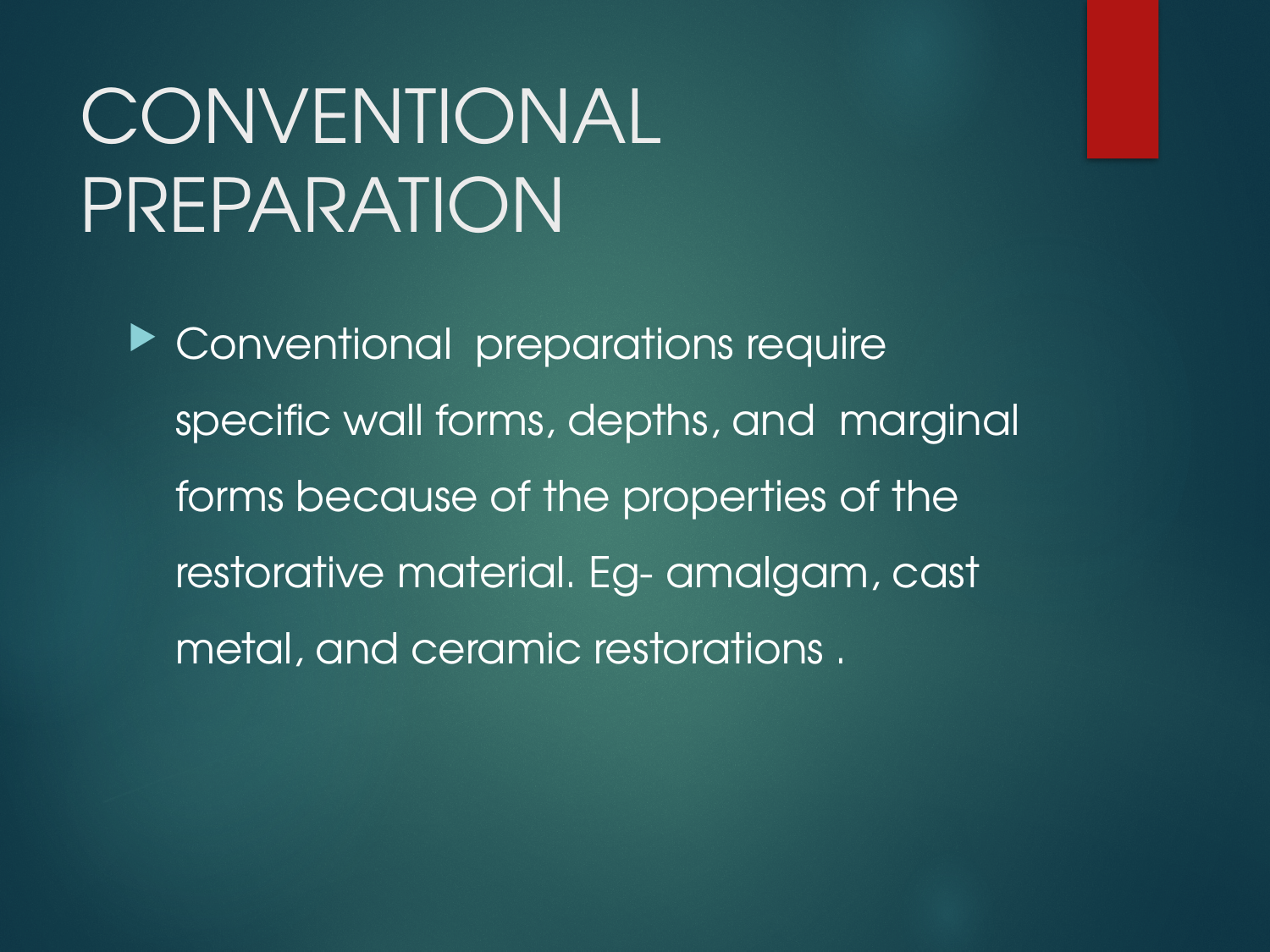

# CONVENTIONAL PREPARATION
Conventional  preparations require speciﬁc wall forms, depths, and  marginal forms because of the properties of the restorative material. Eg- amalgam, cast metal, and ceramic restorations .